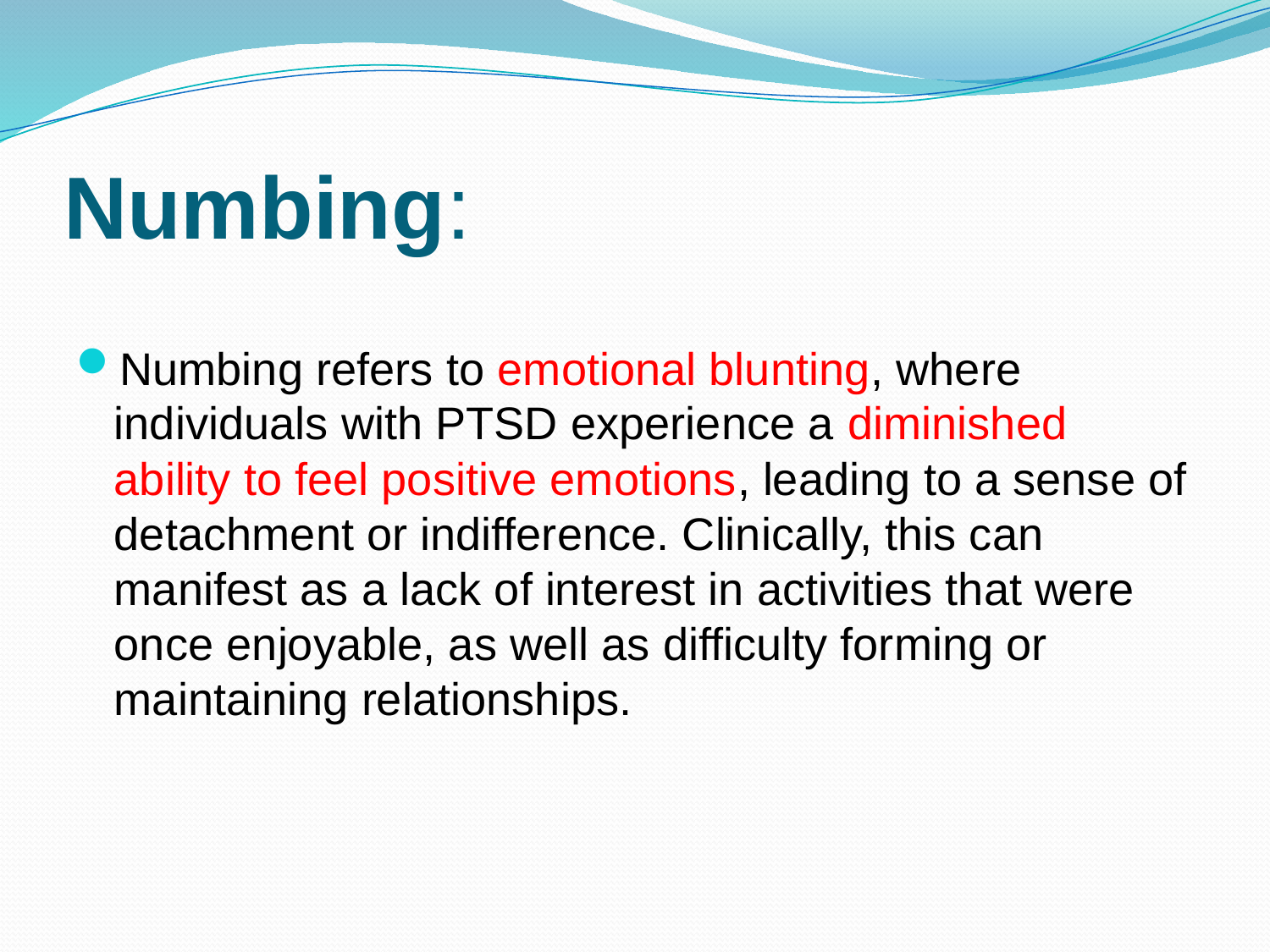

# Numbing:

Numbing refers to emotional blunting, where individuals with PTSD experience a diminished ability to feel positive emotions, leading to a sense of detachment or indifference. Clinically, this can manifest as a lack of interest in activities that were once enjoyable, as well as difficulty forming or maintaining relationships.